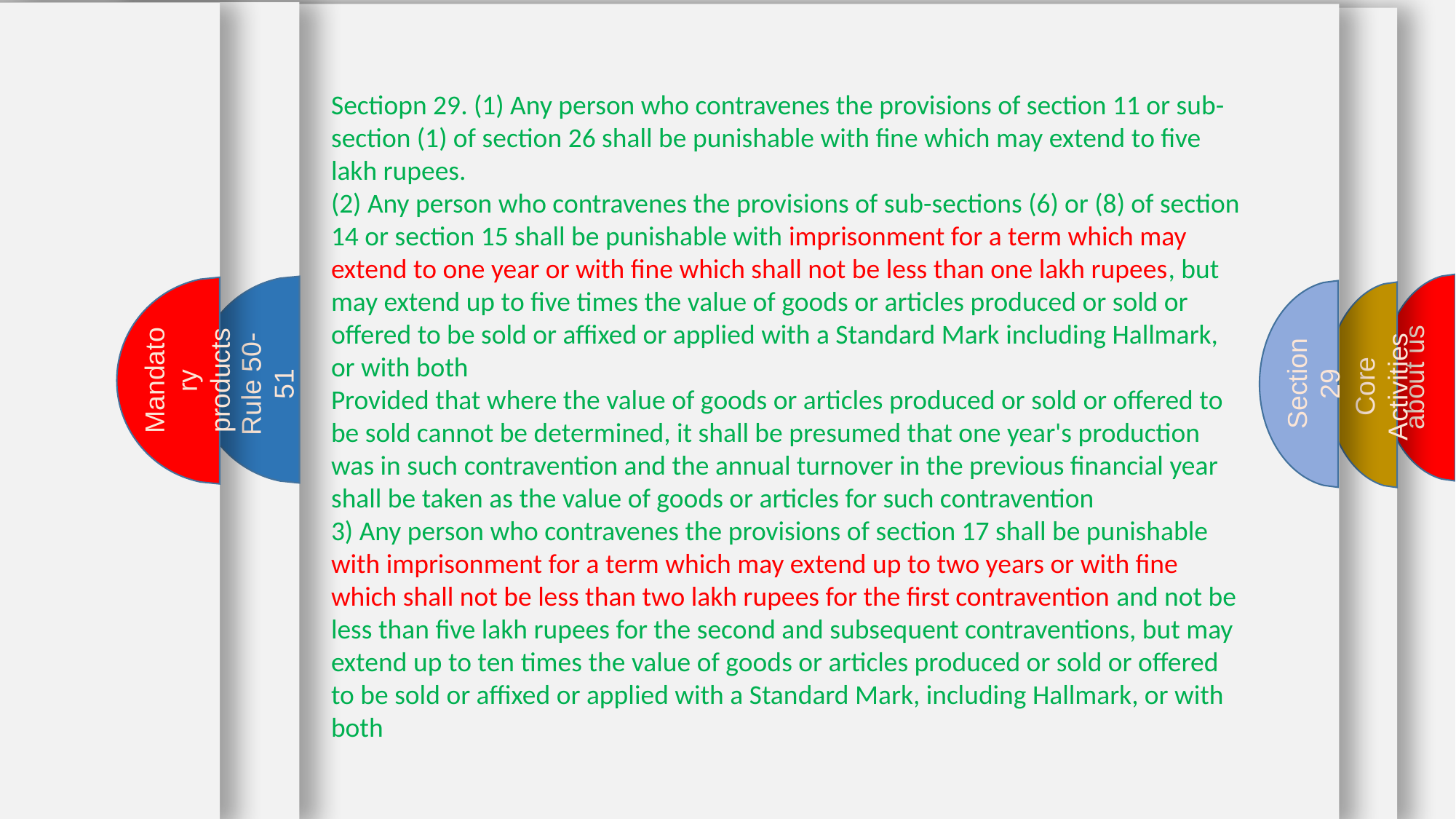

Sectiopn 29. (1) Any person who contravenes the provisions of section 11 or sub-section (1) of section 26 shall be punishable with fine which may extend to five lakh rupees.
(2) Any person who contravenes the provisions of sub-sections (6) or (8) of section 14 or section 15 shall be punishable with imprisonment for a term which may extend to one year or with fine which shall not be less than one lakh rupees, but may extend up to five times the value of goods or articles produced or sold or offered to be sold or affixed or applied with a Standard Mark including Hallmark, or with both
Provided that where the value of goods or articles produced or sold or offered to be sold cannot be determined, it shall be presumed that one year's production was in such contravention and the annual turnover in the previous financial year shall be taken as the value of goods or articles for such contravention
3) Any person who contravenes the provisions of section 17 shall be punishable with imprisonment for a term which may extend up to two years or with fine which shall not be less than two lakh rupees for the first contravention and not be less than five lakh rupees for the second and subsequent contraventions, but may extend up to ten times the value of goods or articles produced or sold or offered to be sold or affixed or applied with a Standard Mark, including Hallmark, or with both

Core Activities
about us
Mandatory products
Rule 50-51
Section 29